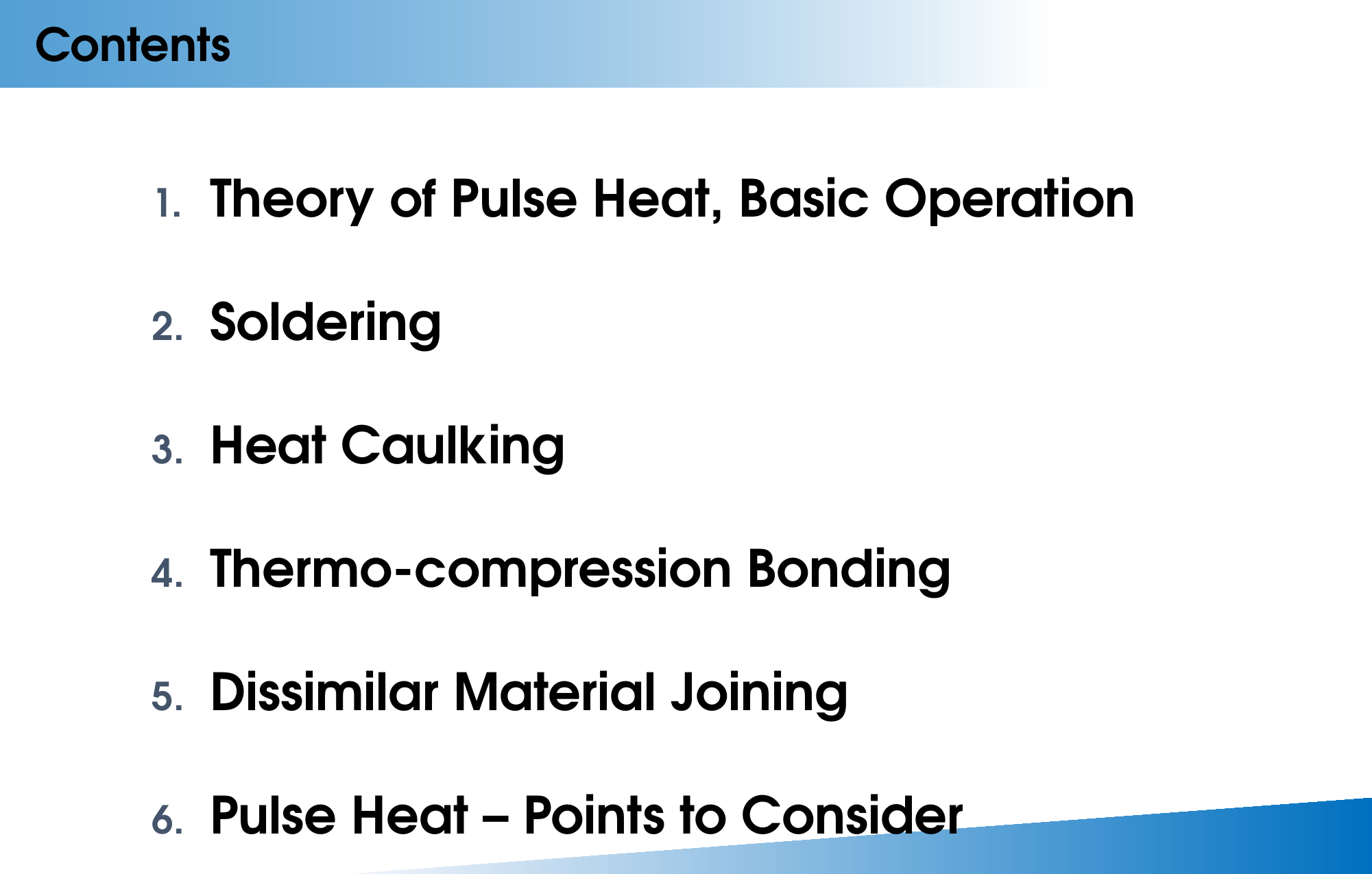

Contents
Theory of Pulse Heat, Basic Operation
Soldering
Heat Caulking
Thermo-compression Bonding
Dissimilar Material Joining
Pulse Heat – Points to Consider